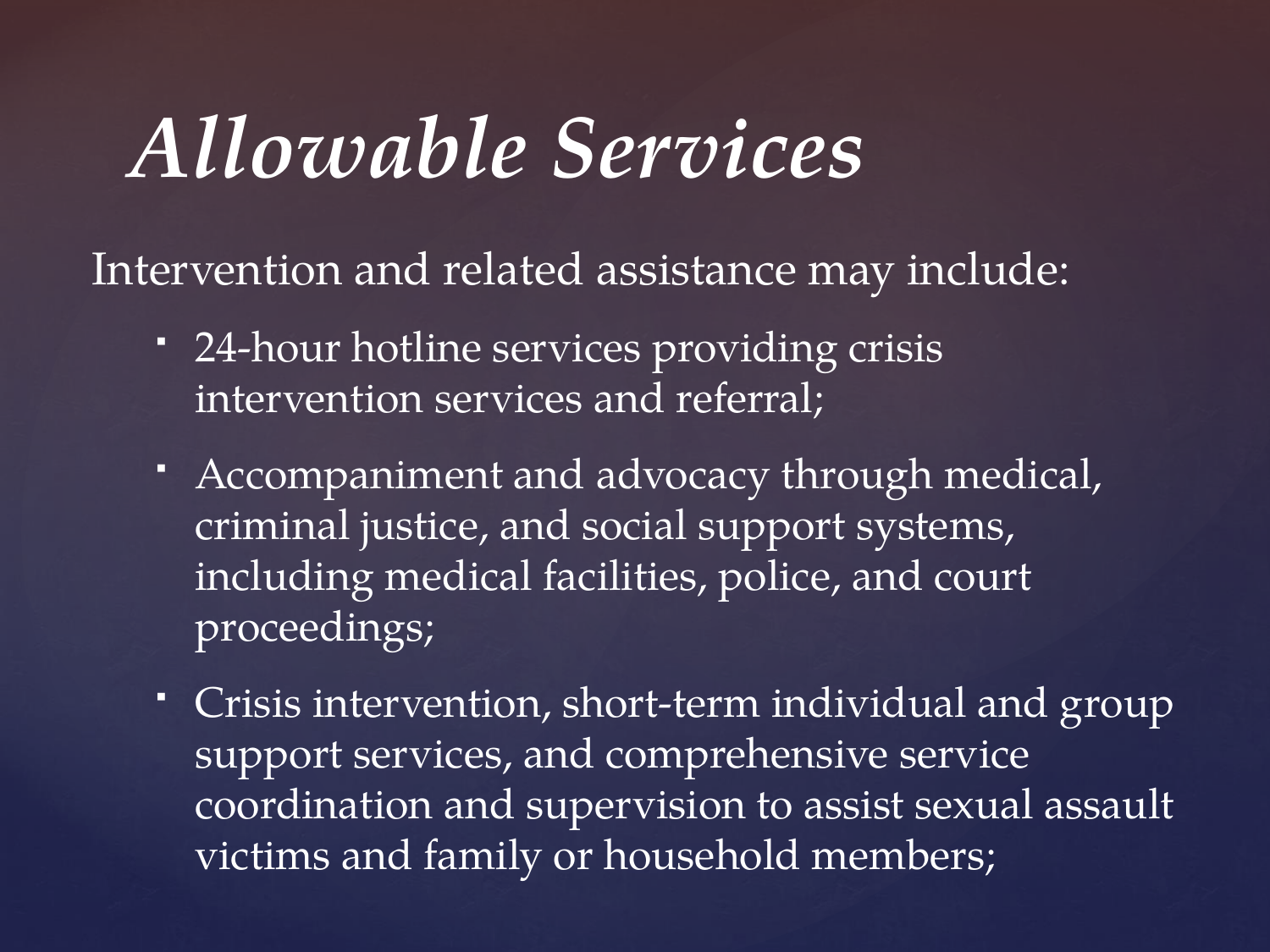

# Allowable Services
Intervention and related assistance may include:

24-hour hotline services providing crisis intervention services and referral;

Accompaniment and advocacy through medical, criminal justice, and social support systems, including medical facilities, police, and court proceedings;

Crisis intervention, short-term individual and group support services, and comprehensive service coordination and supervision to assist sexual assault victims and family or household members;